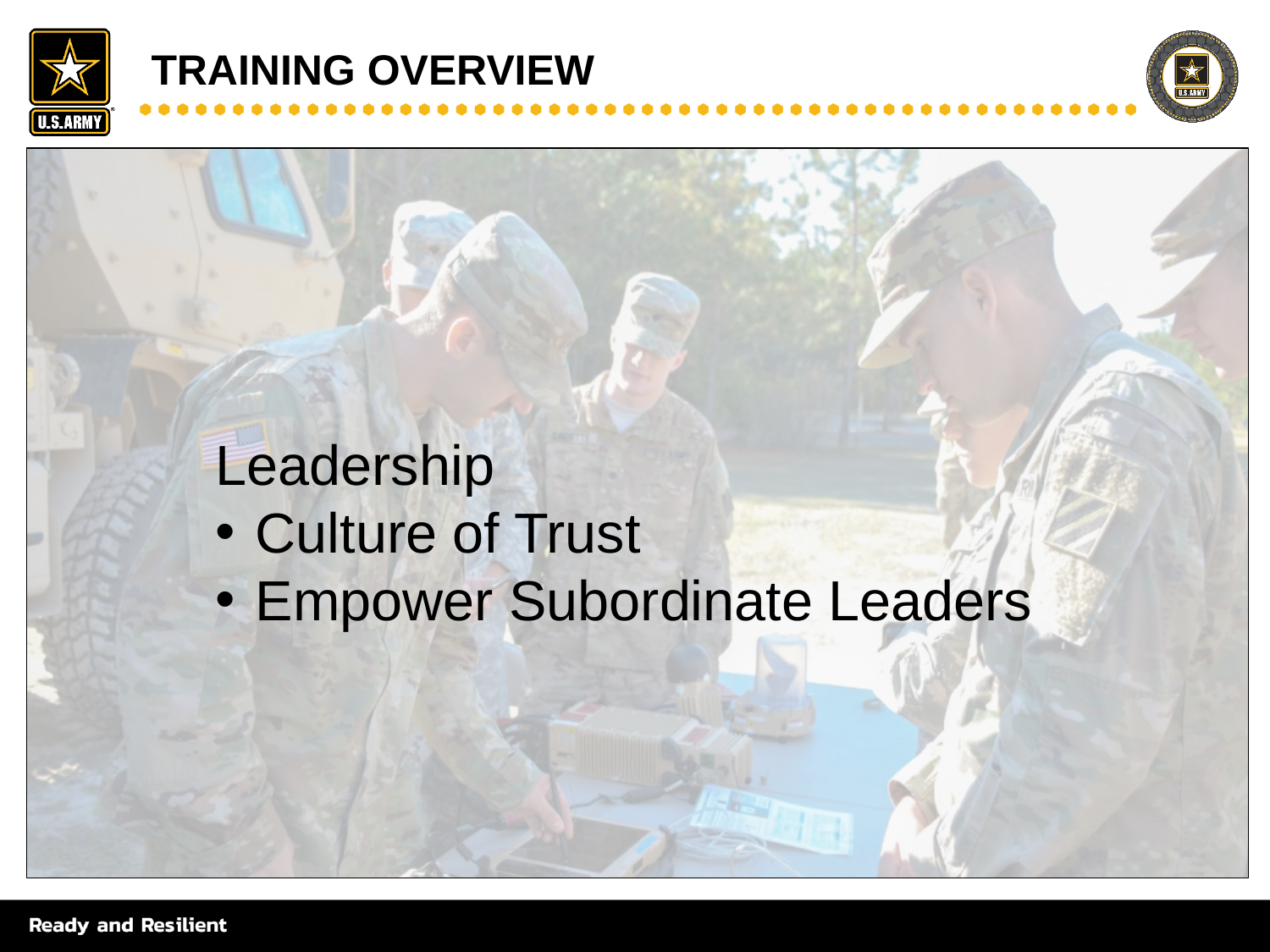

# Training Overview

Leadership
Culture of Trust
Empower Subordinate Leaders